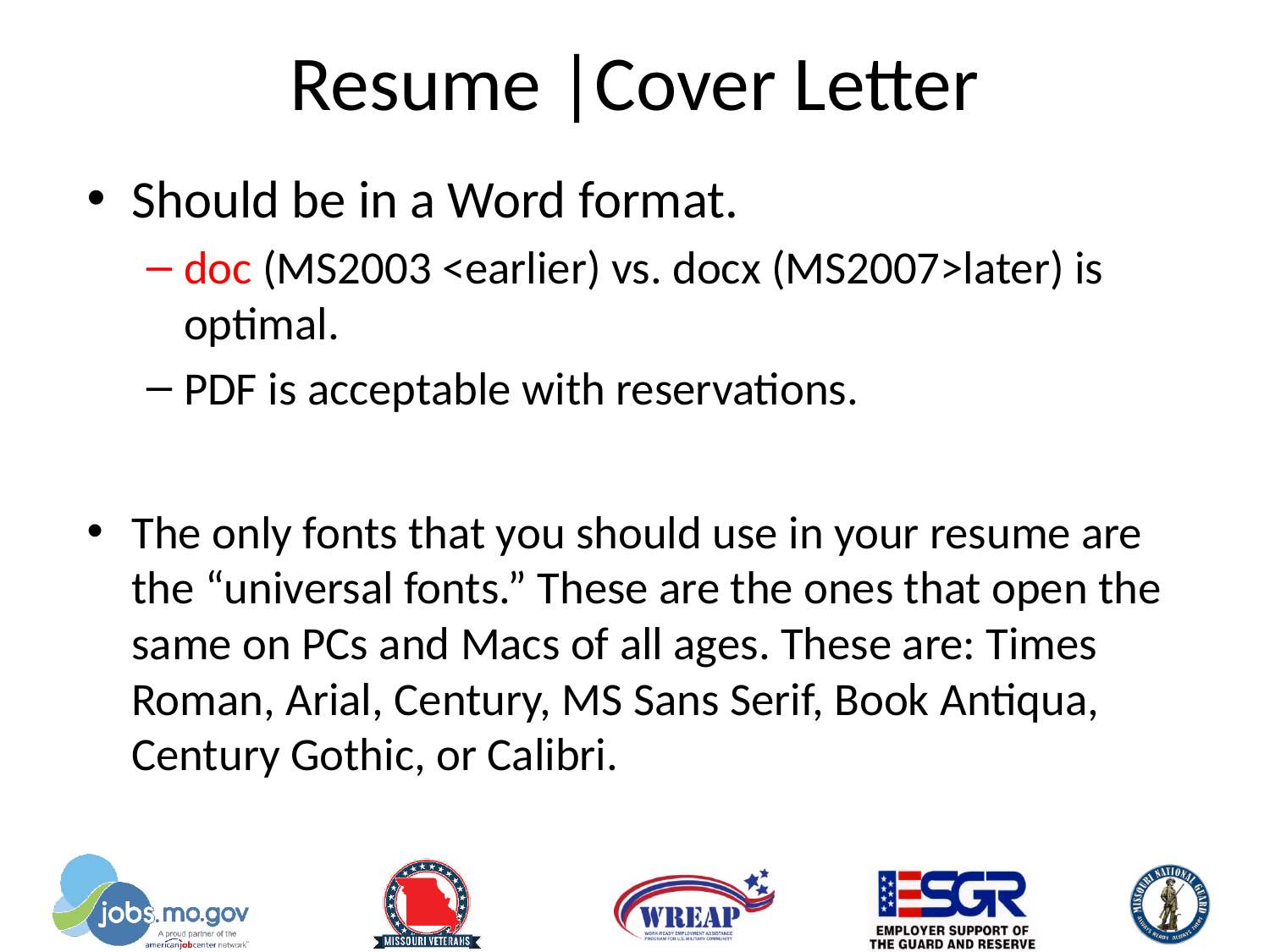

# Resume |Cover Letter
Should be in a Word format.
doc (MS2003 <earlier) vs. docx (MS2007>later) is optimal.
PDF is acceptable with reservations.

The only fonts that you should use in your resume are the “universal fonts.” These are the ones that open the same on PCs and Macs of all ages. These are: Times Roman, Arial, Century, MS Sans Serif, Book Antiqua, Century Gothic, or Calibri.